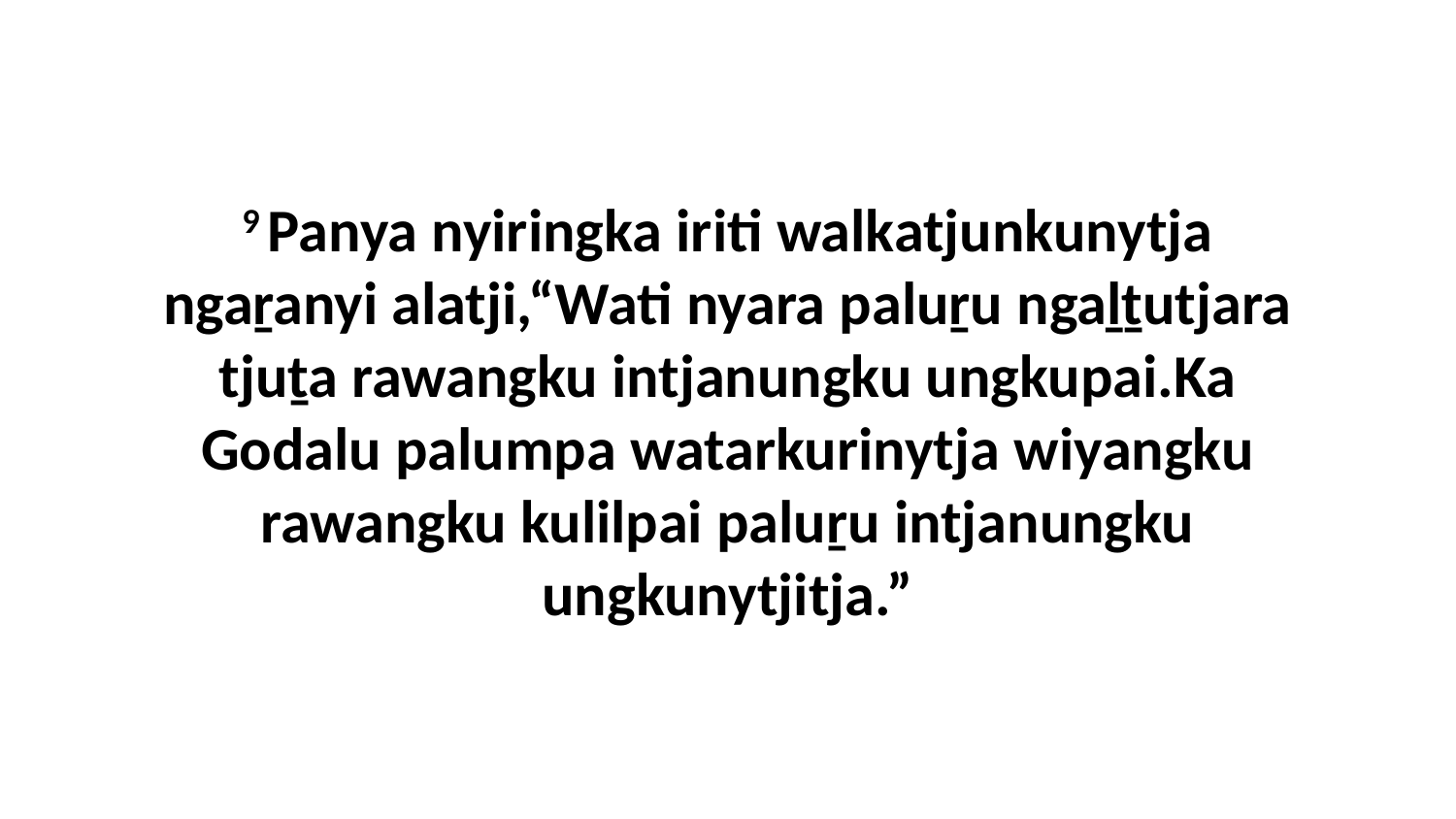

9 Panya nyiringka iriti walkatjunkunytja ngaṟanyi alatji,“Wati nyara paluṟu ngaḻṯutjara tjuṯa rawangku intjanungku ungkupai.Ka Godalu palumpa watarkurinytja wiyangku rawangku kulilpai paluṟu intjanungku ungkunytjitja.”